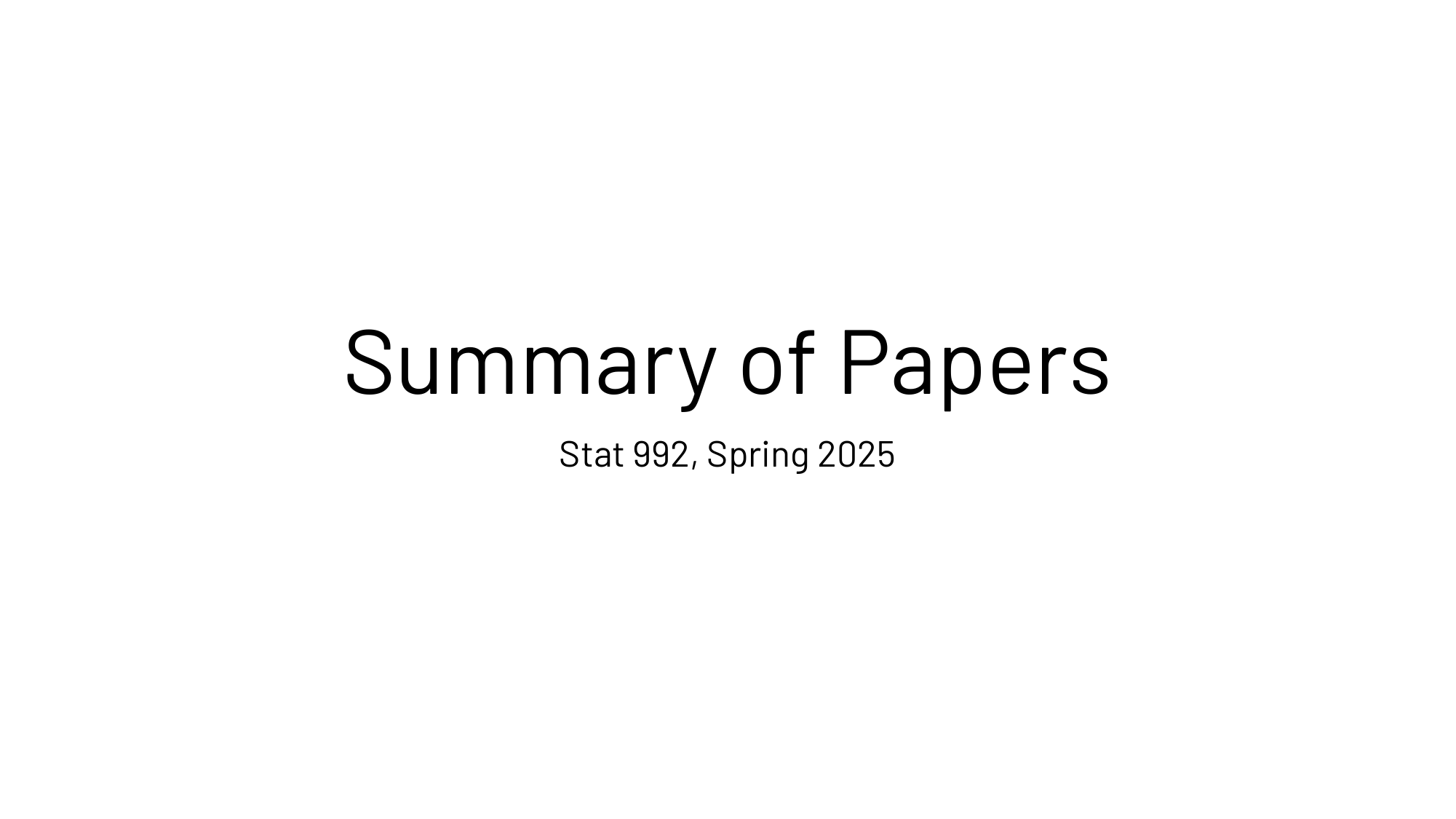

# Summary of Papers
Stat 992, Spring 2025